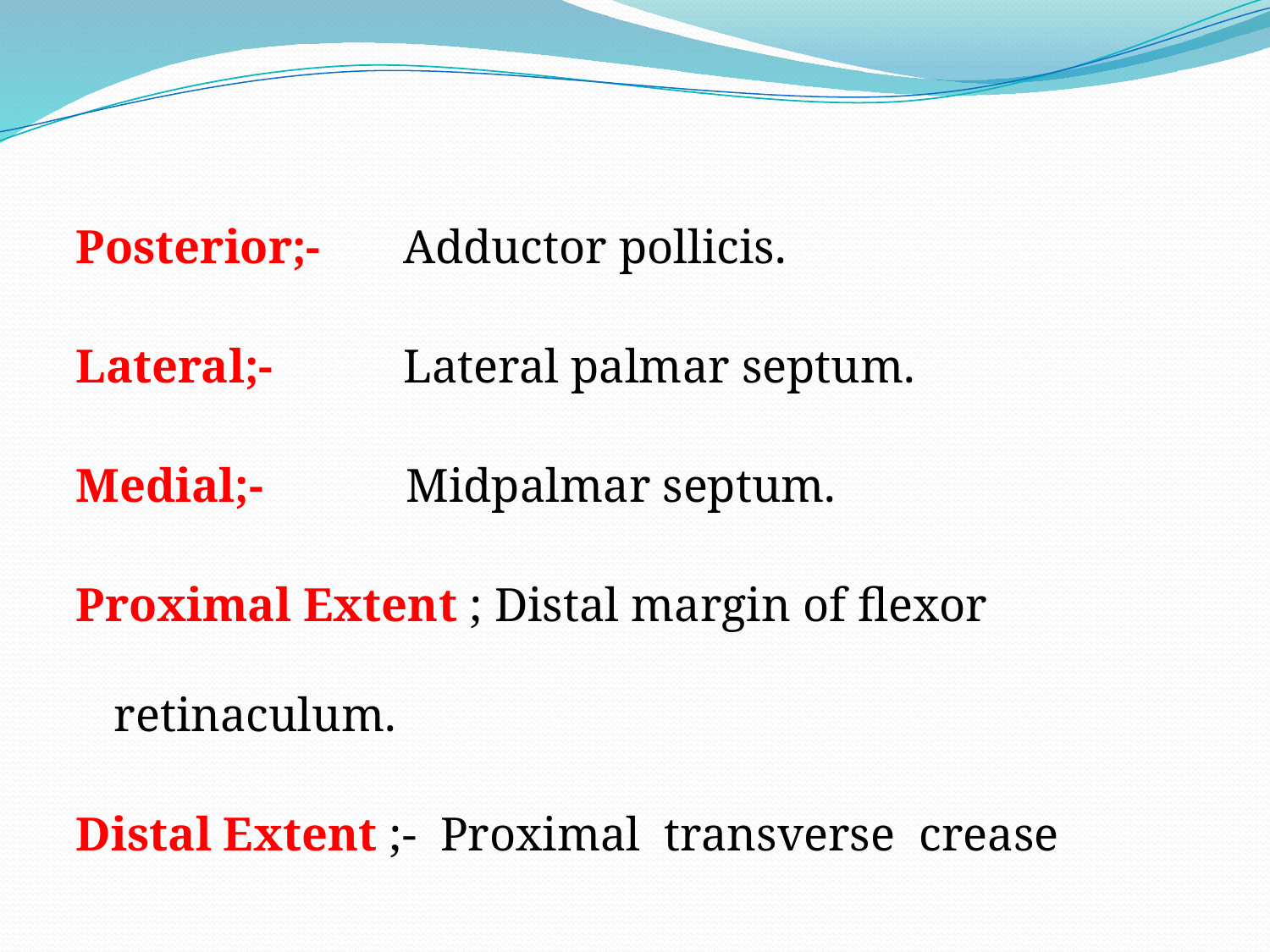

Posterior;-       Adductor pollicis.
Lateral;-           Lateral palmar septum.
Medial;-            Midpalmar septum.
Proximal Extent ; Distal margin of flexor retinaculum.
Distal Extent ;-  Proximal  transverse  crease